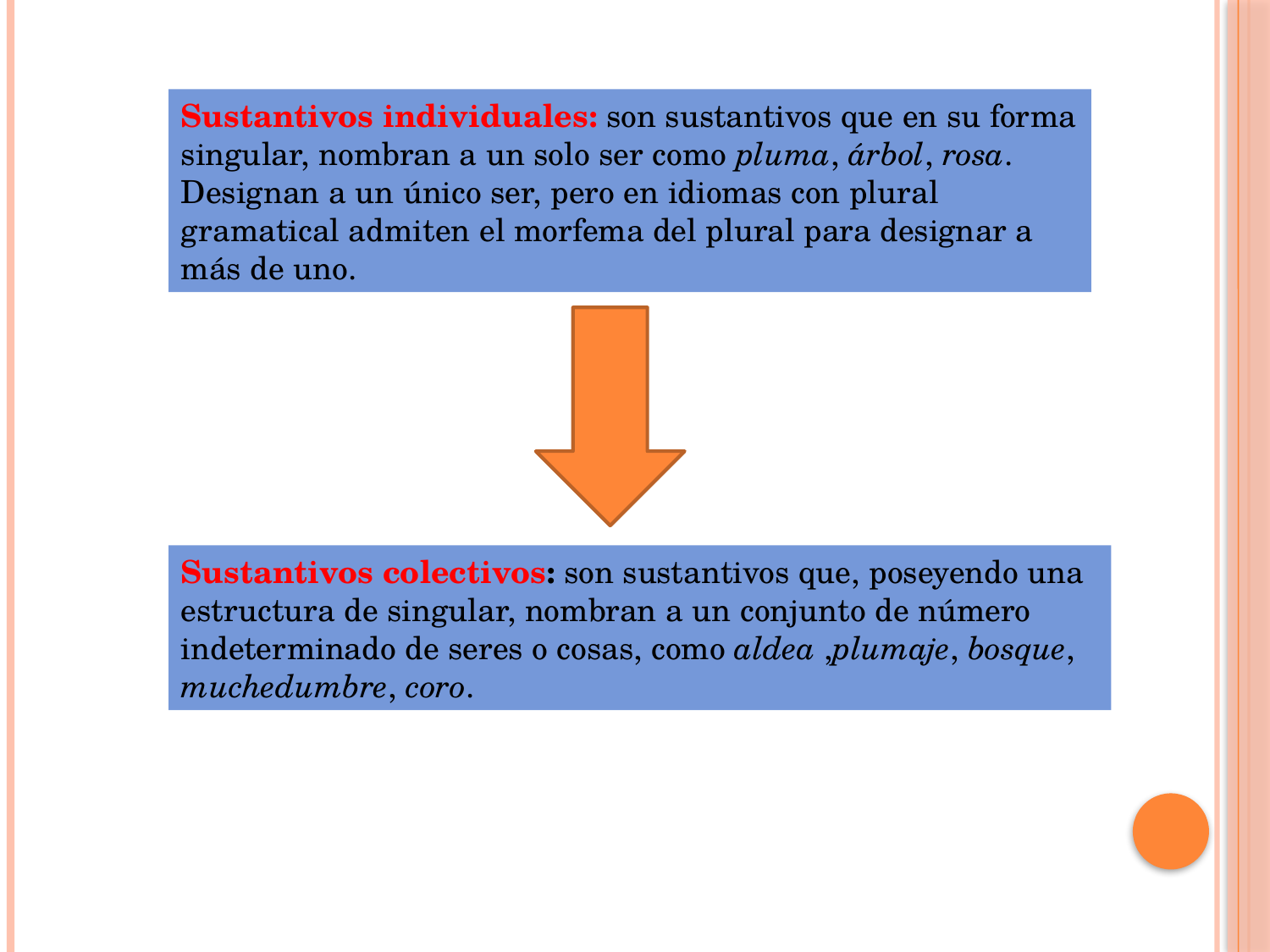

Sustantivos individuales: son sustantivos que en su forma singular, nombran a un solo ser como pluma, árbol, rosa. Designan a un único ser, pero en idiomas con plural gramatical admiten el morfema del plural para designar a más de uno.

Sustantivos colectivos: son sustantivos que, poseyendo una estructura de singular, nombran a un conjunto de número indeterminado de seres o cosas, como aldea ,plumaje, bosque, muchedumbre, coro.